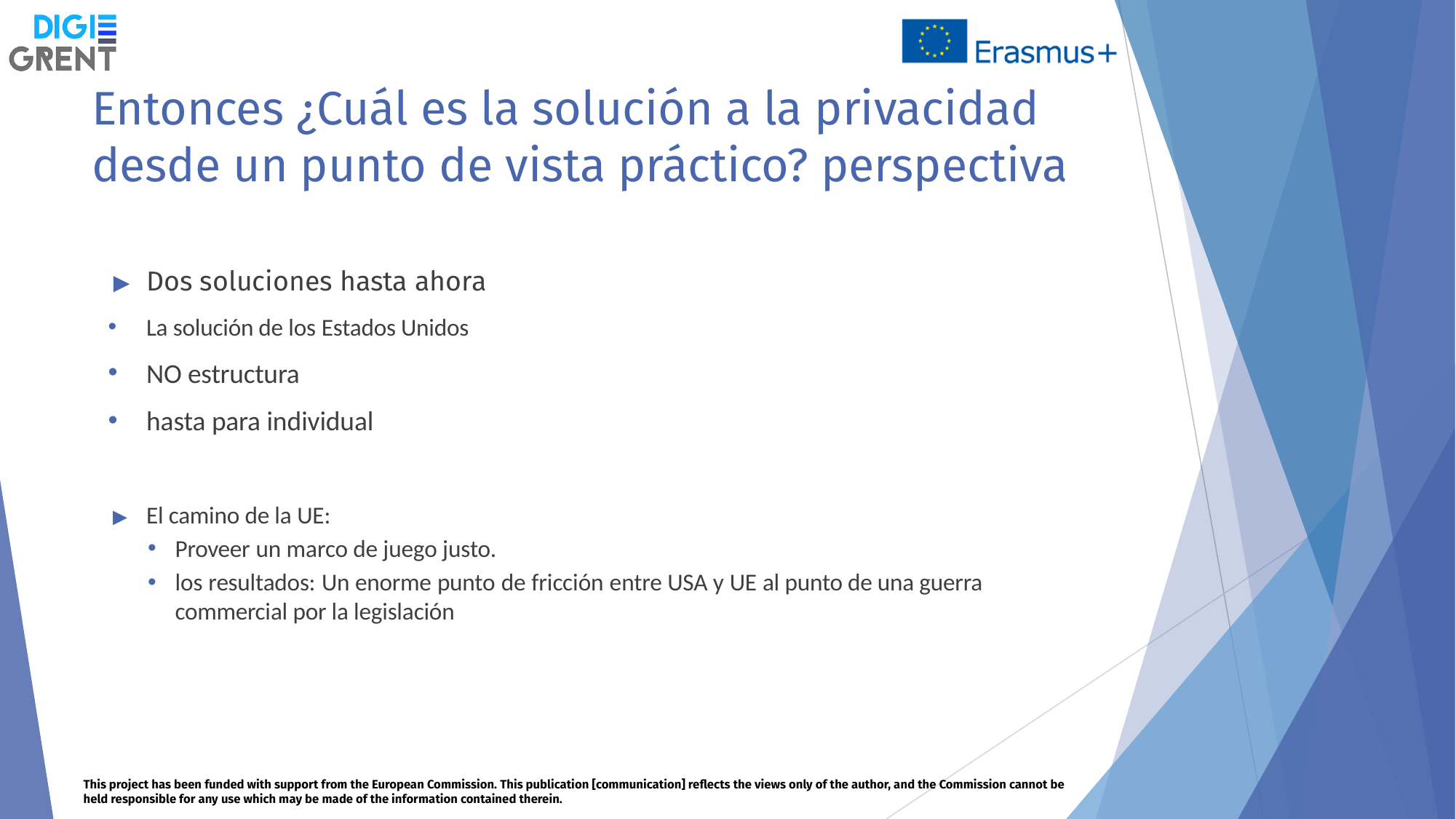

# Entonces ¿Cuál es la solución a la privacidad desde un punto de vista práctico? perspectiva
Dos soluciones hasta ahora
La solución de los Estados Unidos
NO estructura
hasta para individual

El camino de la UE:
Proveer un marco de juego justo.
los resultados: Un enorme punto de fricción entre USA y UE al punto de una guerra commercial por la legislación